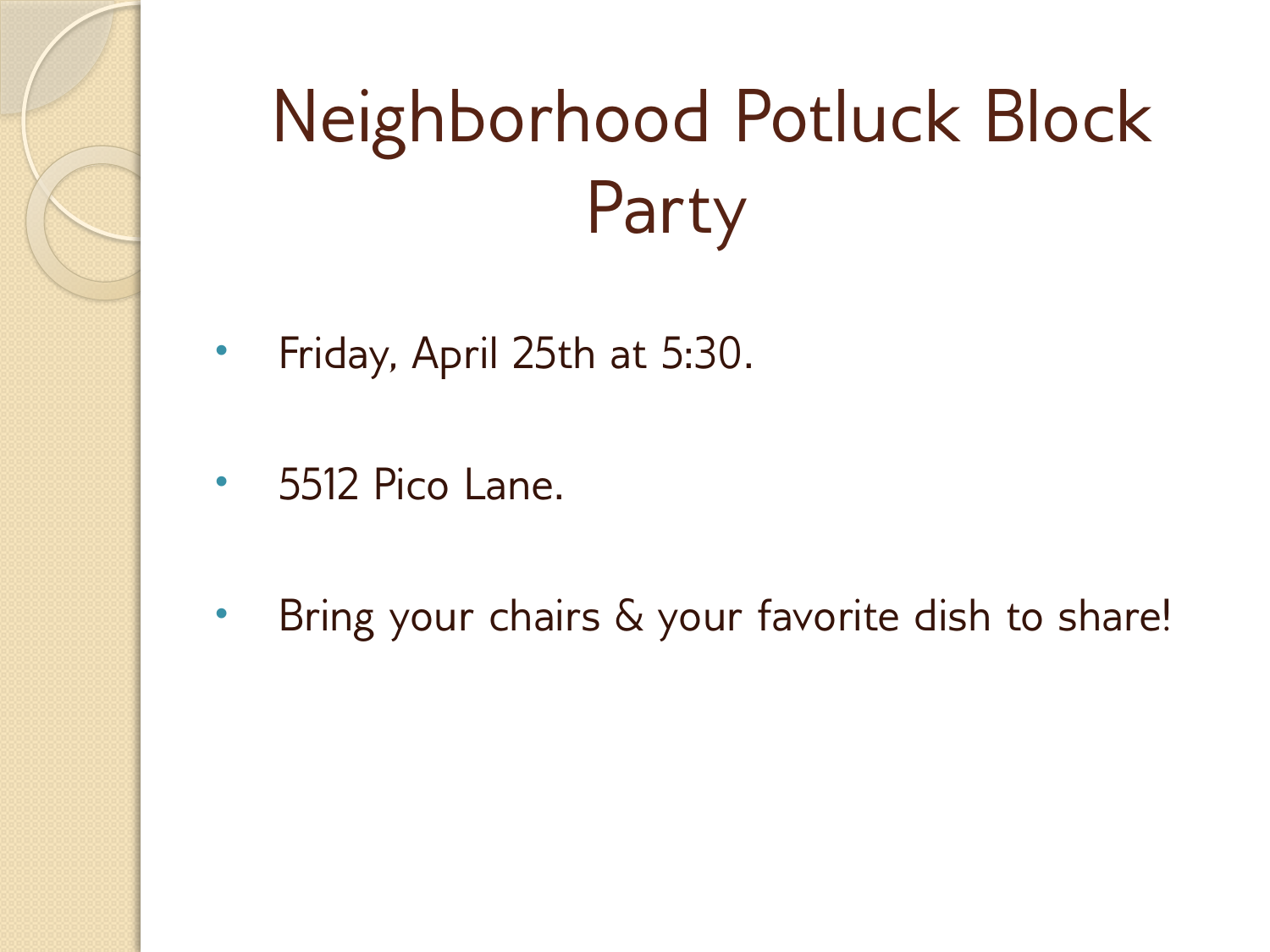

# Neighborhood Potluck Block Party

Friday, April 25th at 5:30.

5512 Pico Lane.

Bring your chairs & your favorite dish to share!